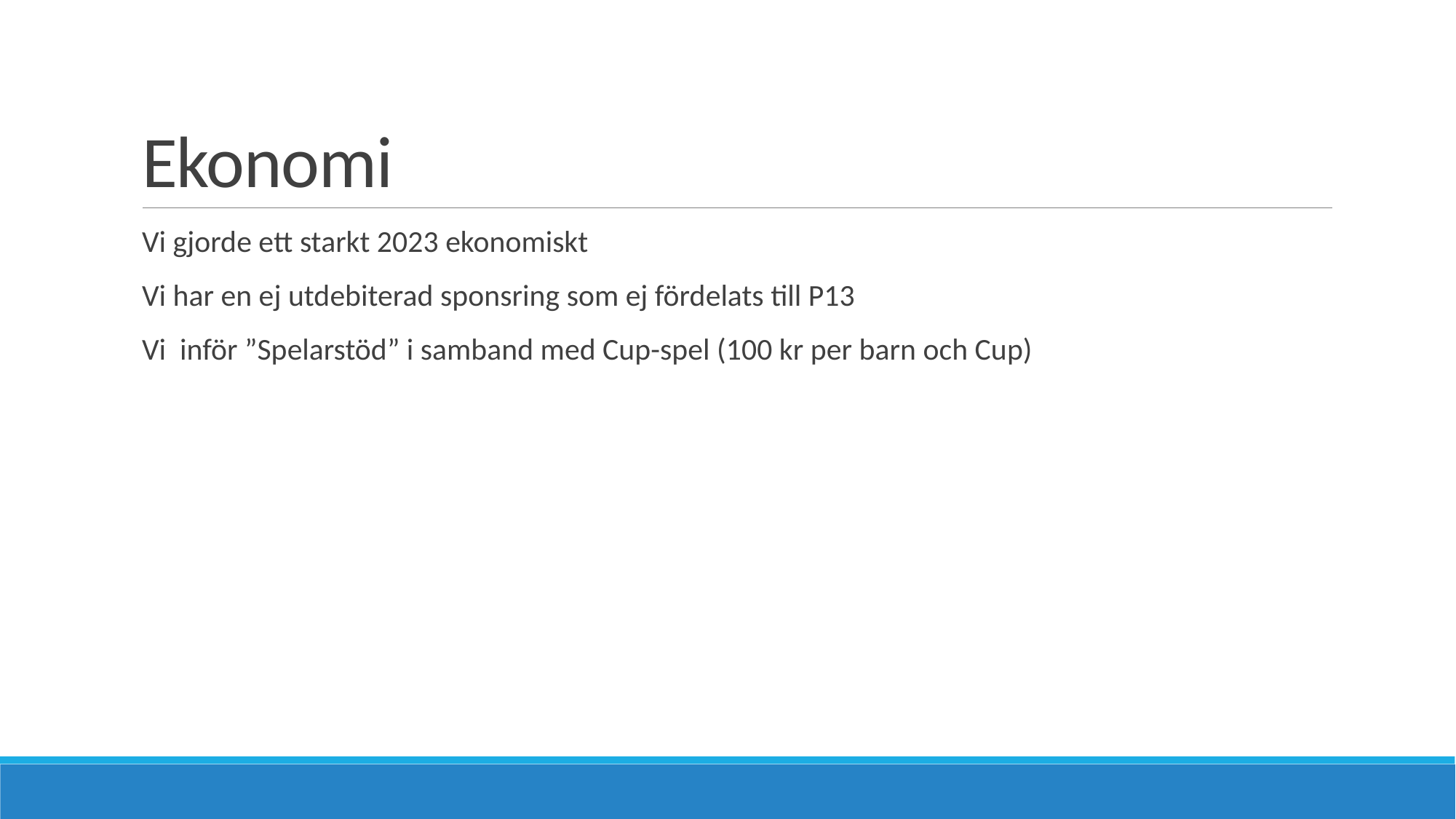

# Ekonomi
Vi gjorde ett starkt 2023 ekonomiskt
Vi har en ej utdebiterad sponsring som ej fördelats till P13
Vi  inför ”Spelarstöd” i samband med Cup-spel (100 kr per barn och Cup)